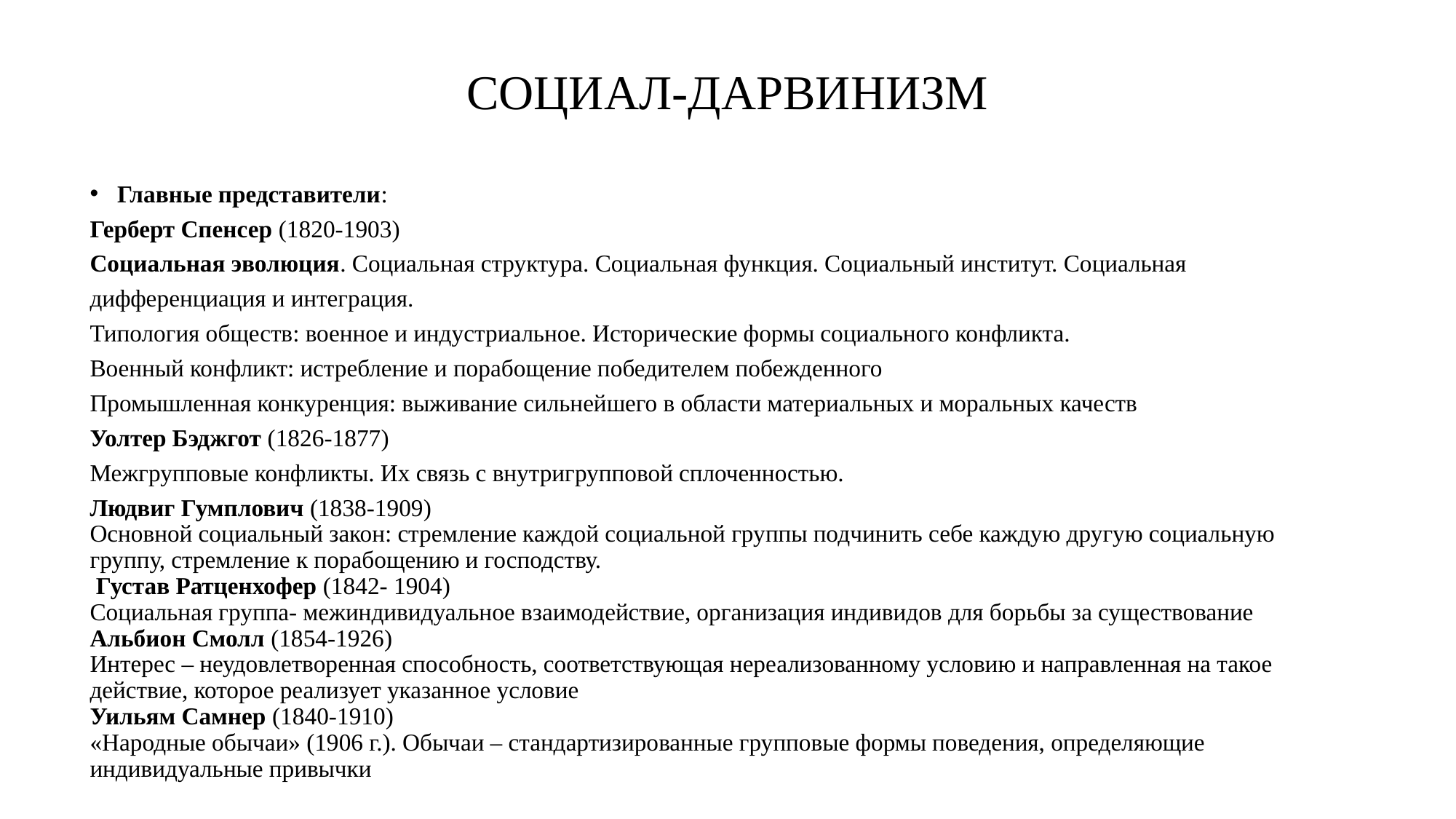

# СОЦИАЛ-ДАРВИНИЗМ
Главные представители:
Герберт Спенсер (1820-1903)
Социальная эволюция. Социальная структура. Социальная функция. Социальный институт. Социальная дифференциация и интеграция.
Типология обществ: военное и индустриальное. Исторические формы социального конфликта.
Военный конфликт: истребление и порабощение победителем побежденного
Промышленная конкуренция: выживание сильнейшего в области материальных и моральных качеств
Уолтер Бэджгот (1826-1877)
Межгрупповые конфликты. Их связь с внутригрупповой сплоченностью.
Людвиг Гумплович (1838-1909)
Основной социальный закон: стремление каждой социальной группы подчинить себе каждую другую социальную группу, стремление к порабощению и господству.
 Густав Ратценхофер (1842- 1904)
Социальная группа- межиндивидуальное взаимодействие, организация индивидов для борьбы за существование
Альбион Смолл (1854-1926)
Интерес – неудовлетворенная способность, соответствующая нереализованному условию и направленная на такое действие, которое реализует указанное условие
Уильям Самнер (1840-1910)
«Народные обычаи» (1906 г.). Обычаи – стандартизированные групповые формы поведения, определяющие индивидуальные привычки